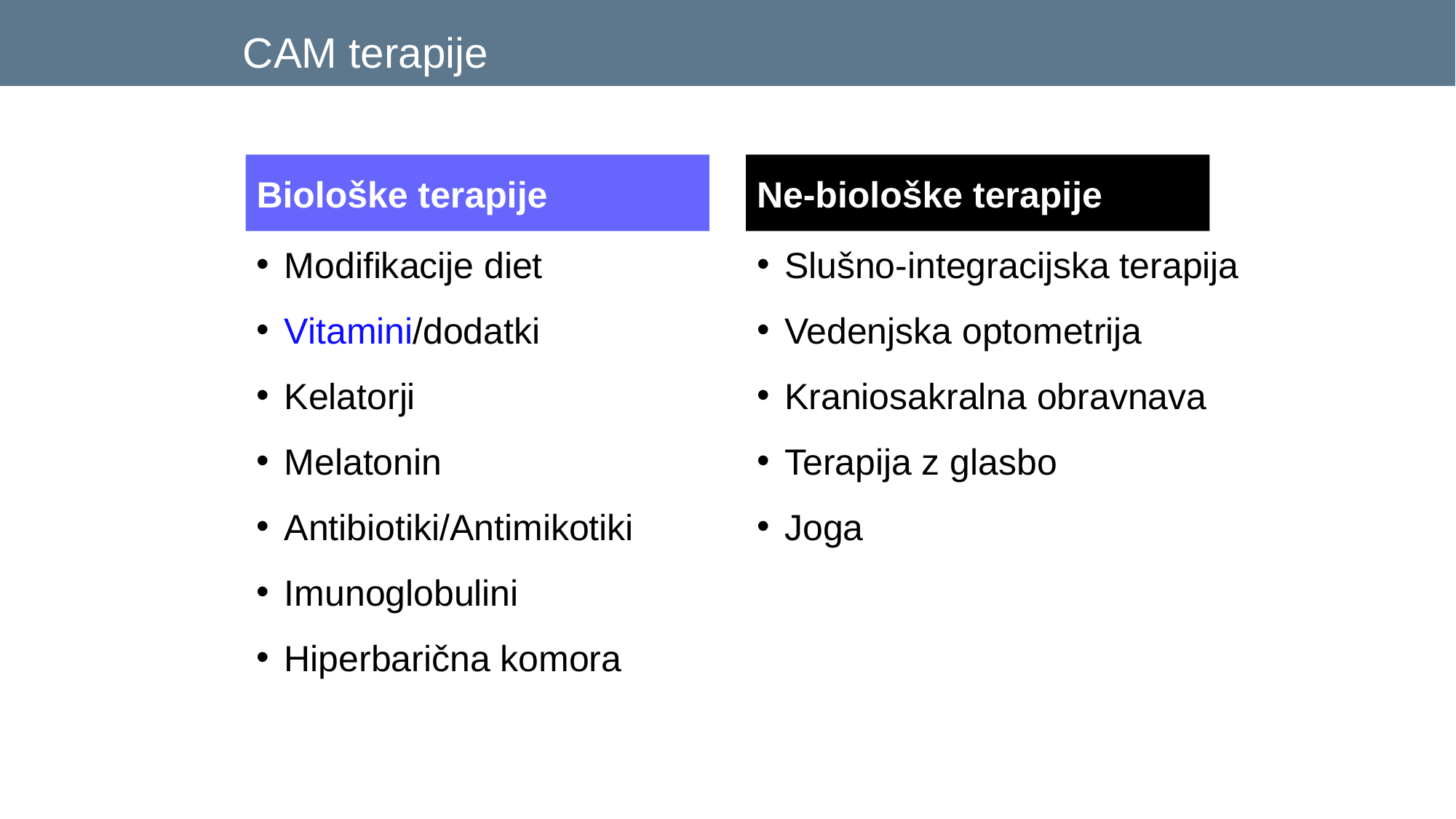

# CAM terapije
Biološke terapije
Ne-biološke terapije
Modifikacije diet
Vitamini/dodatki
Kelatorji
Melatonin
Antibiotiki/Antimikotiki
Imunoglobulini
Hiperbarična komora

Slušno-integracijska terapija
Vedenjska optometrija
Kraniosakralna obravnava
Terapija z glasbo
Joga